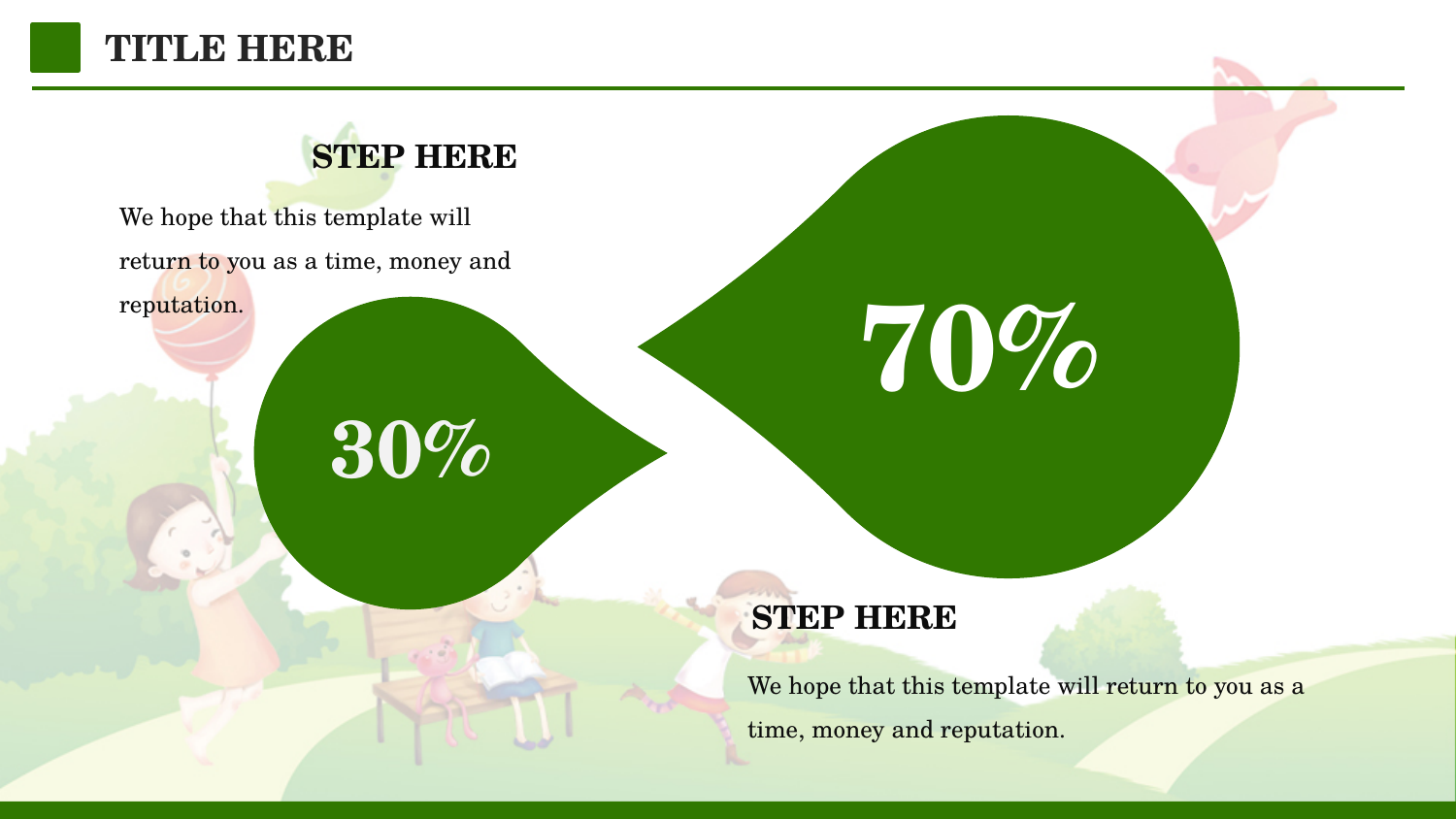

TITLE HERE

STEP HERE
We hope that this template will return to you as a time, money and reputation.
70%

30%
STEP HERE
We hope that this template will return to you as a time, money and reputation.